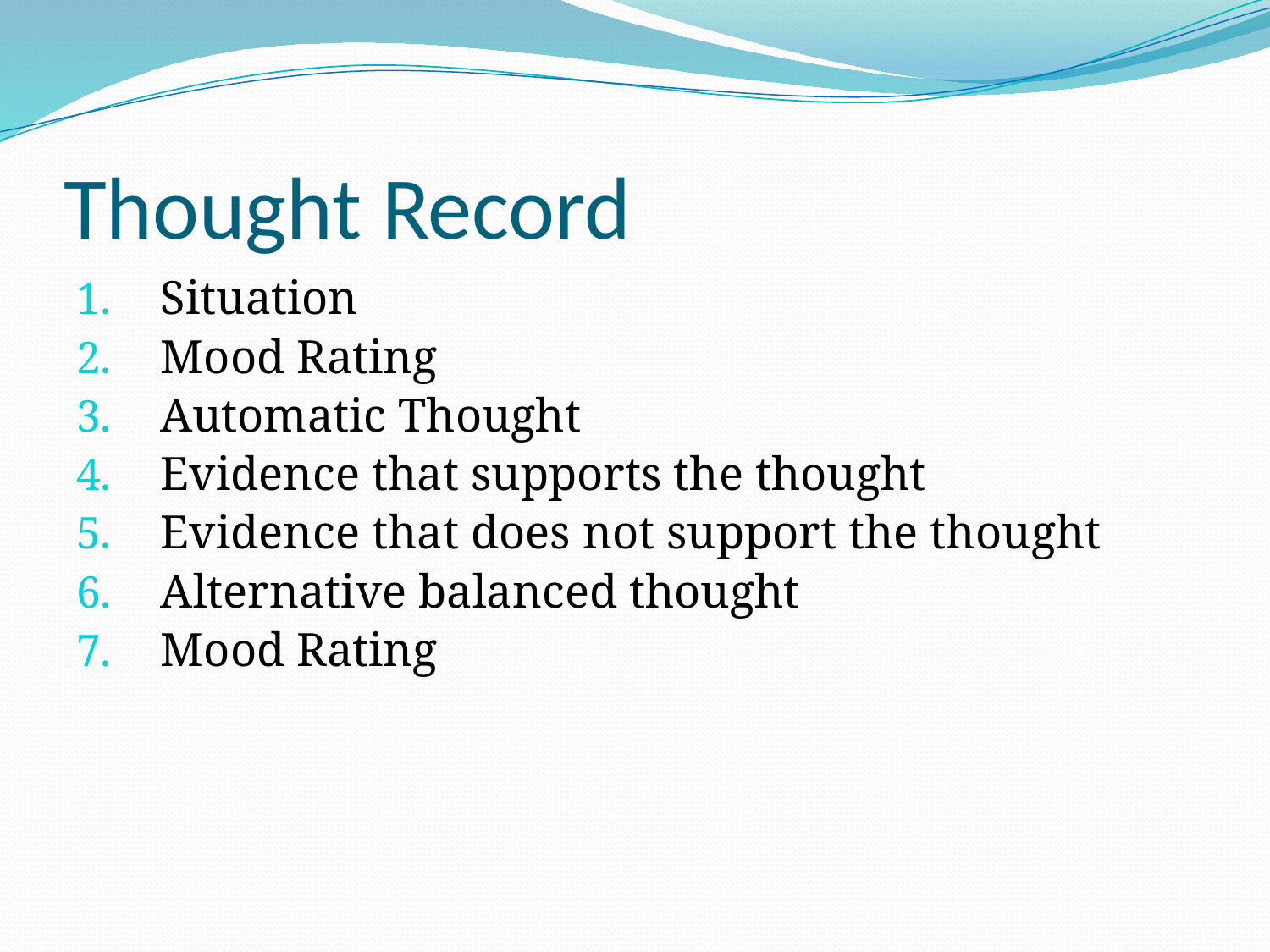

# Thought Record
Situation
Mood Rating
Automatic Thought
Evidence that supports the thought
Evidence that does not support the thought
Alternative balanced thought
Mood Rating